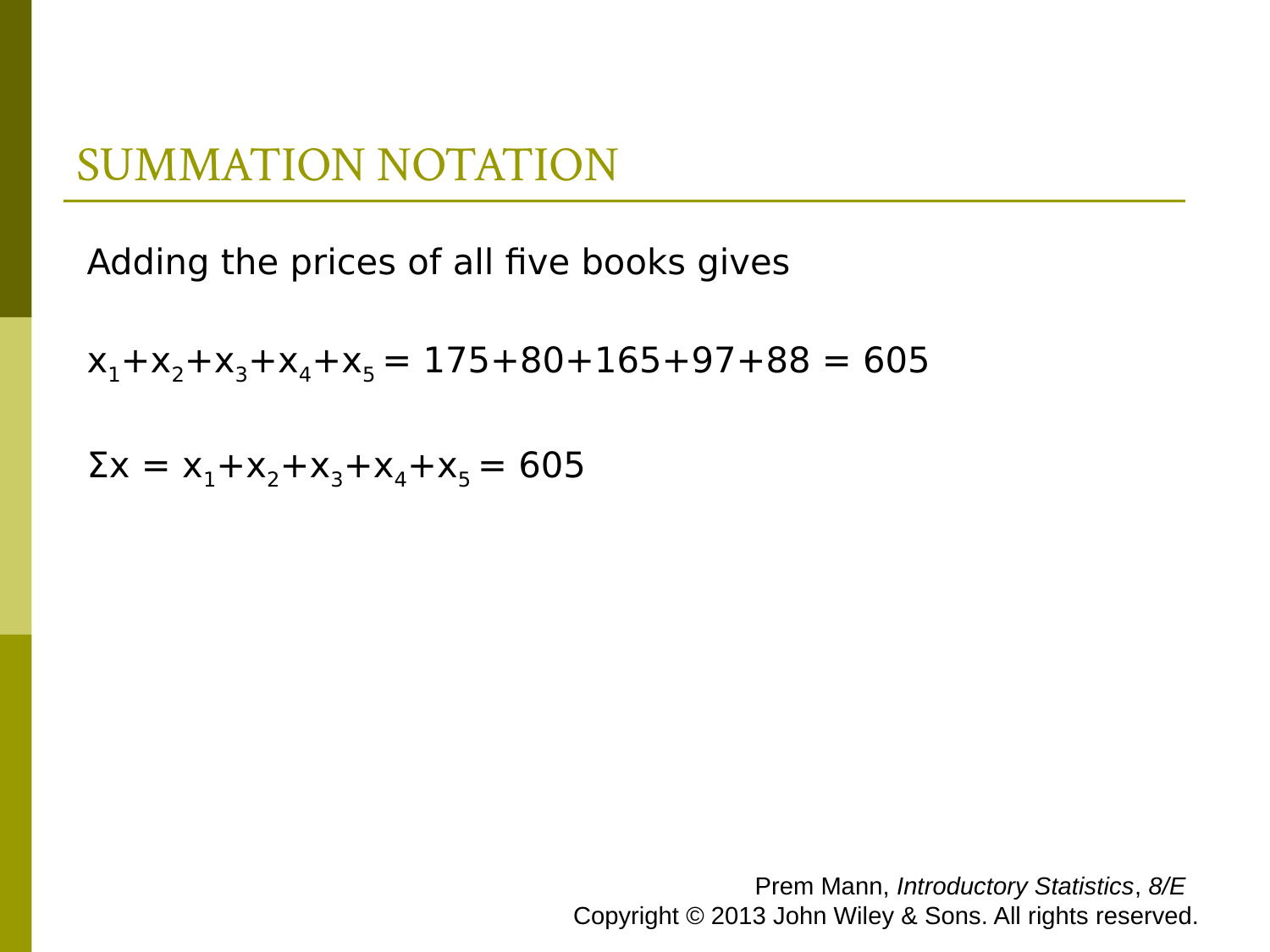

# SUMMATION NOTATION
Adding the prices of all five books gives

x1+x2+x3+x4+x5 = 175+80+165+97+88 = 605

Σx = x1+x2+x3+x4+x5 = 605
                          Prem Mann, Introductory Statistics, 8/E Copyright © 2013 John Wiley & Sons. All rights reserved.